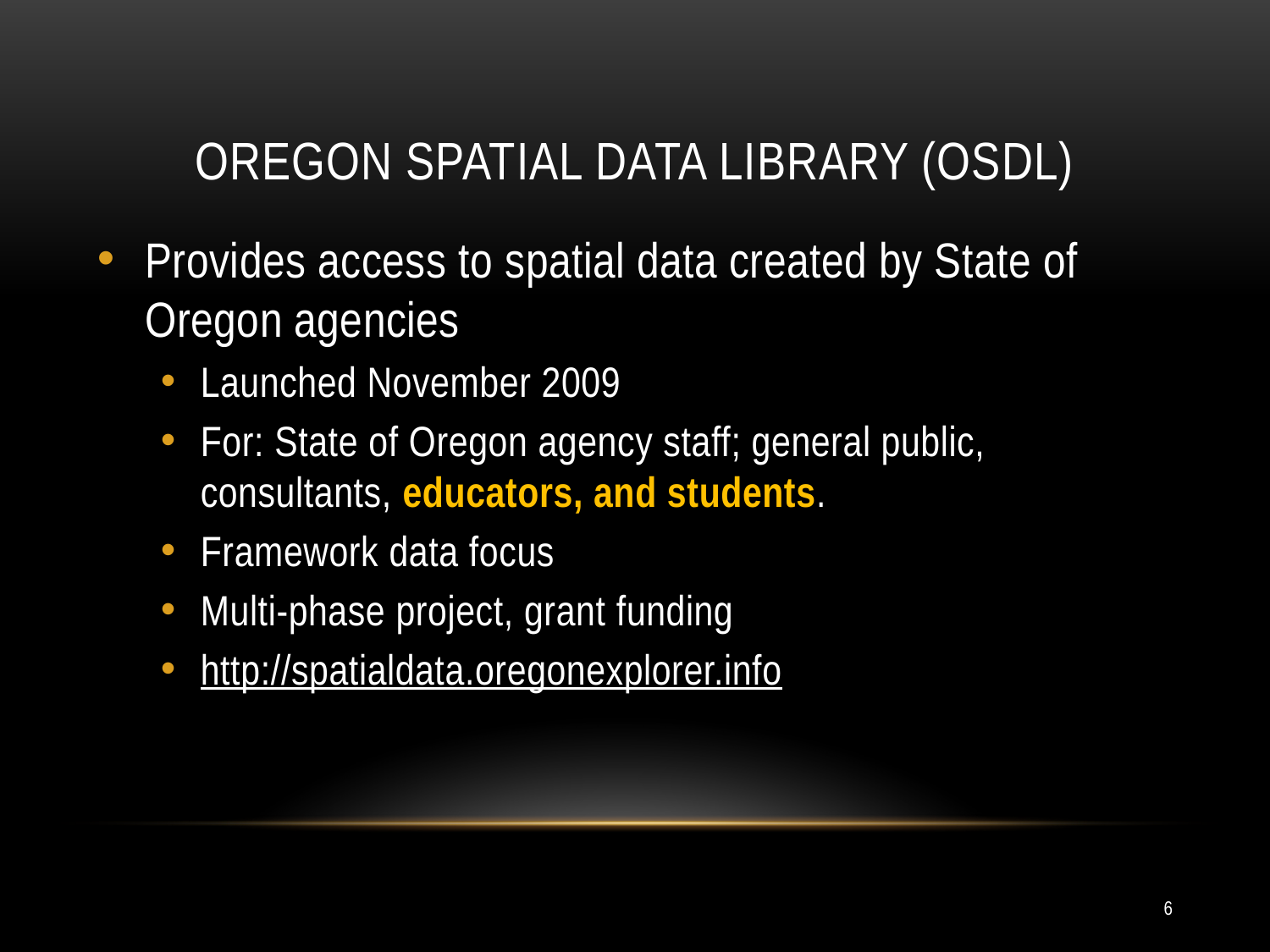

# Oregon Spatial Data Library (OSDL)
Provides access to spatial data created by State of Oregon agencies
Launched November 2009
For: State of Oregon agency staff; general public, consultants, educators, and students.
Framework data focus
Multi-phase project, grant funding
http://spatialdata.oregonexplorer.info

6